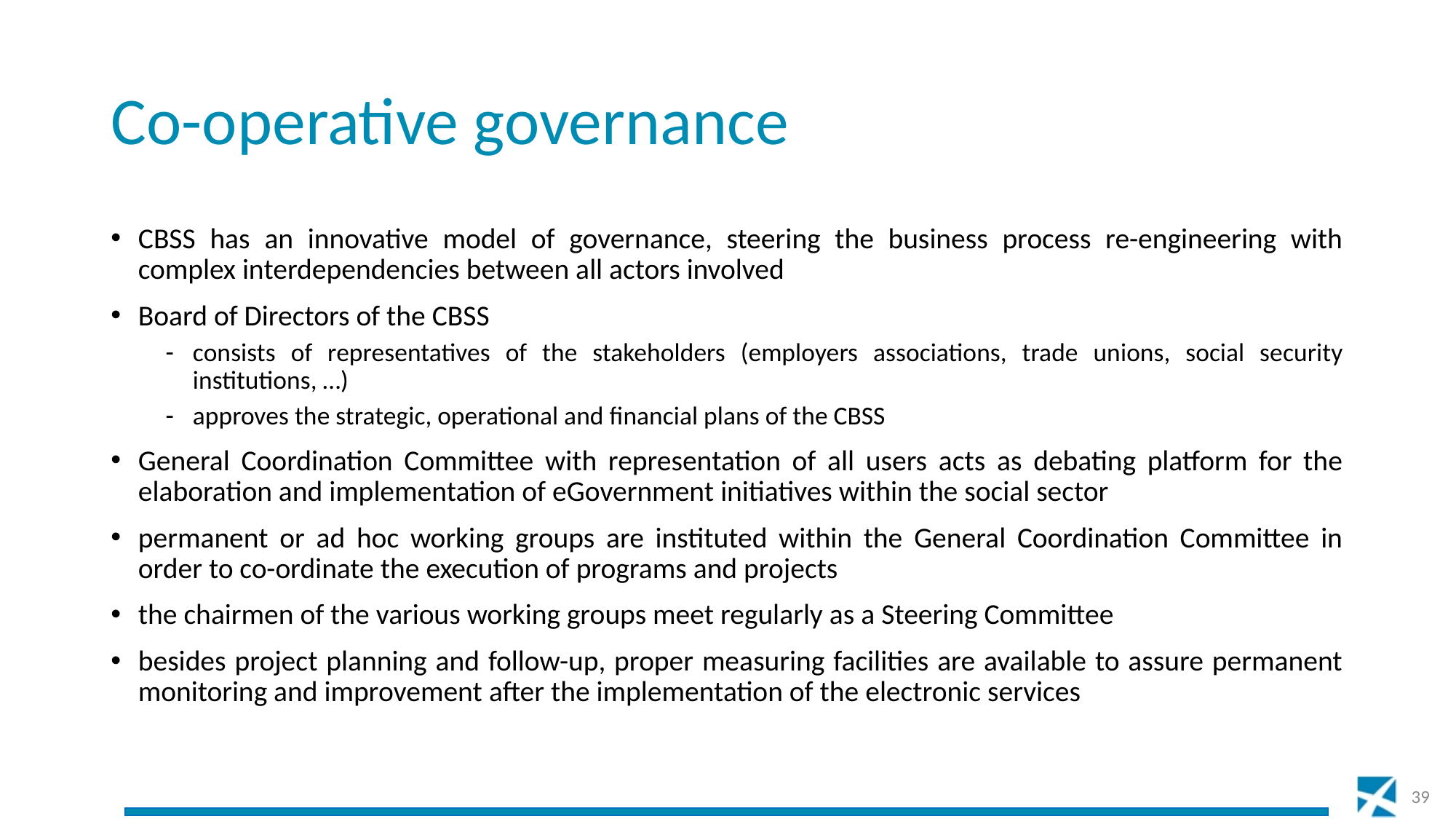

# Co-operative governance
CBSS has an innovative model of governance, steering the business process re-engineering with complex interdependencies between all actors involved
Board of Directors of the CBSS
consists of representatives of the stakeholders (employers associations, trade unions, social security institutions, …)
approves the strategic, operational and financial plans of the CBSS
General Coordination Committee with representation of all users acts as debating platform for the elaboration and implementation of eGovernment initiatives within the social sector
permanent or ad hoc working groups are instituted within the General Coordination Committee in order to co-ordinate the execution of programs and projects
the chairmen of the various working groups meet regularly as a Steering Committee
besides project planning and follow-up, proper measuring facilities are available to assure permanent monitoring and improvement after the implementation of the electronic services

39